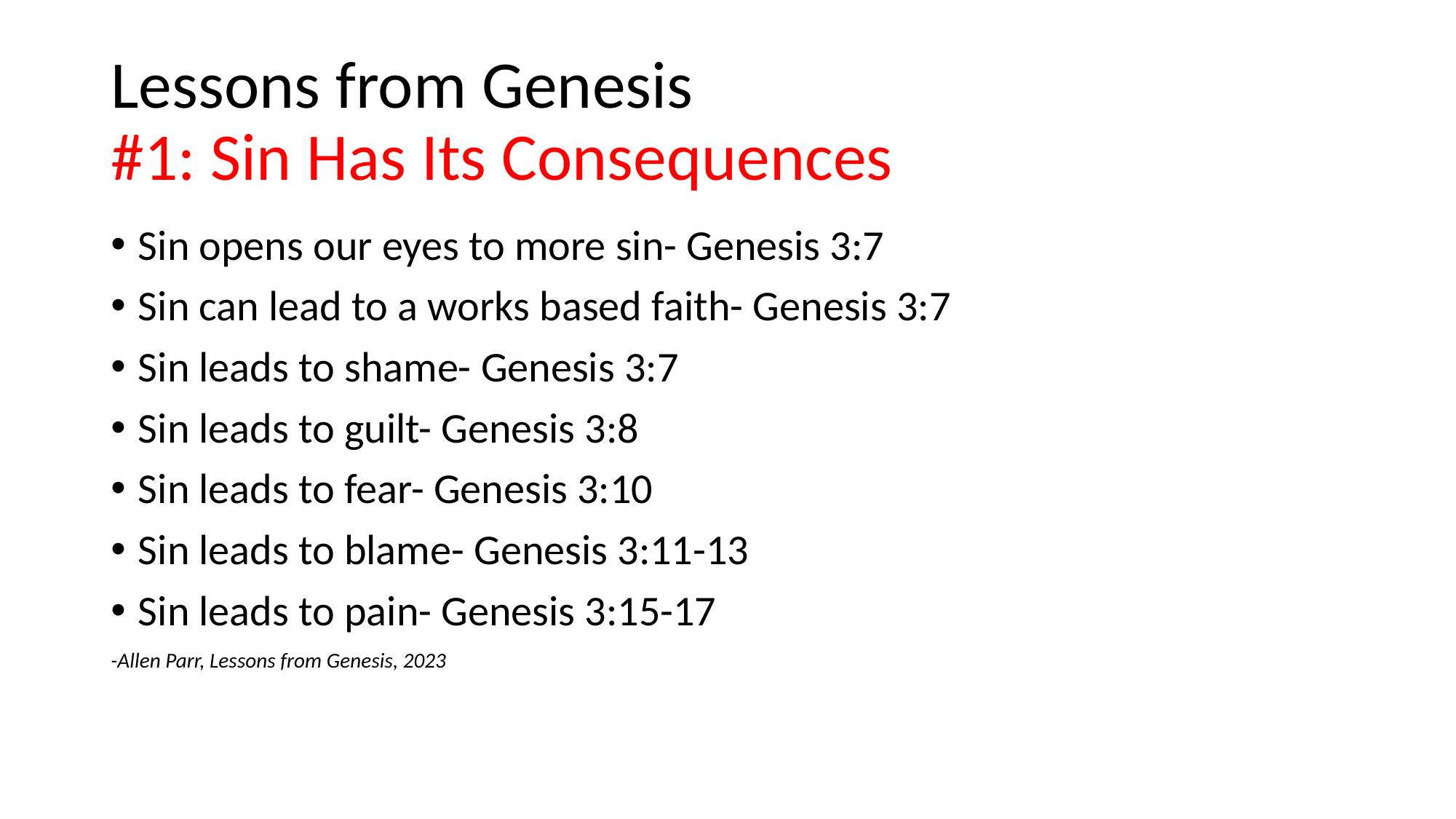

# Lessons from Genesis #1: Sin Has Its Consequences
Sin opens our eyes to more sin- Genesis 3:7
Sin can lead to a works based faith- Genesis 3:7
Sin leads to shame- Genesis 3:7
Sin leads to guilt- Genesis 3:8
Sin leads to fear- Genesis 3:10
Sin leads to blame- Genesis 3:11-13
Sin leads to pain- Genesis 3:15-17
-Allen Parr, Lessons from Genesis, 2023